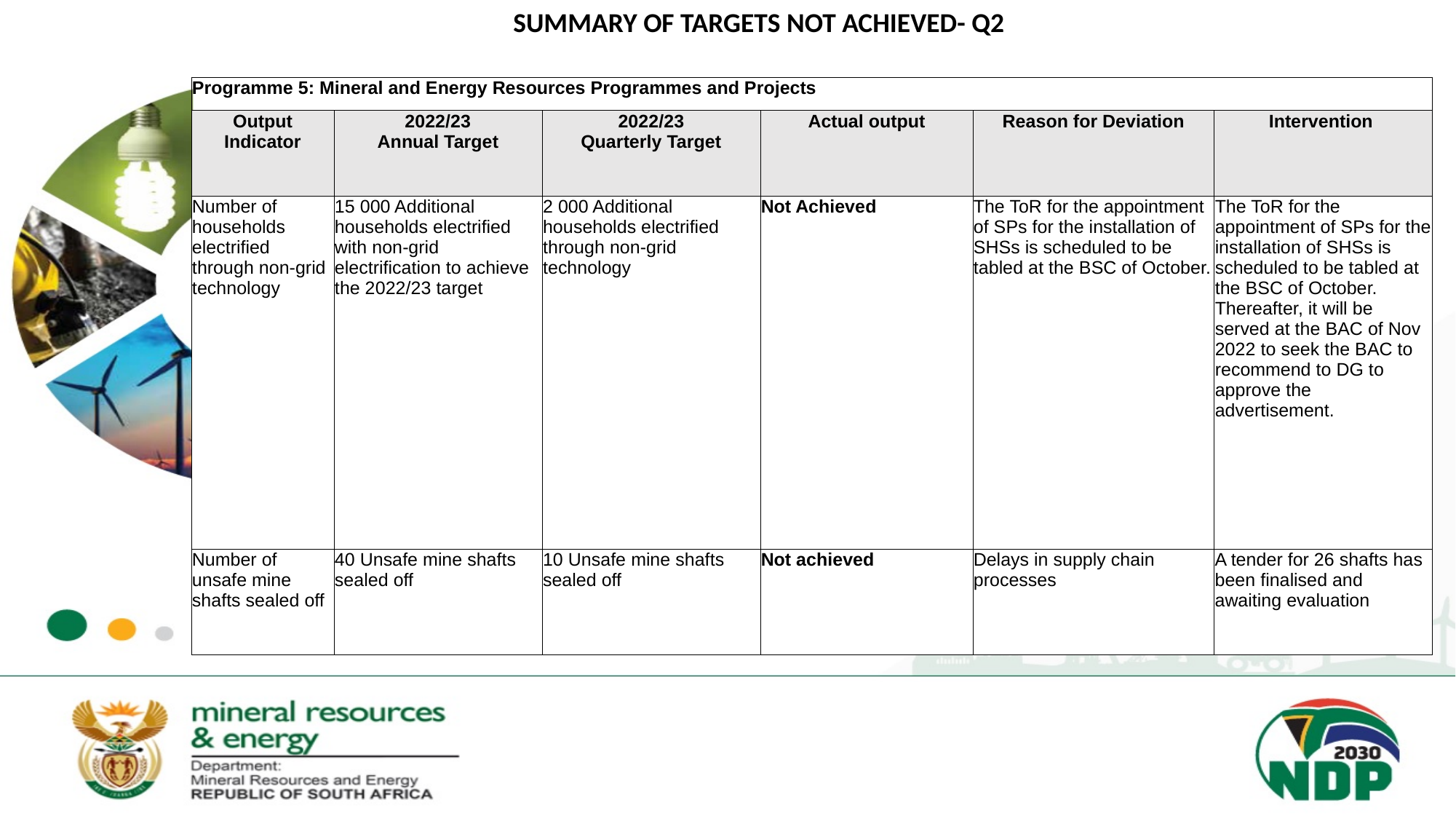

SUMMARY OF TARGETS NOT ACHIEVED- Q2
| Programme 5: Mineral and Energy Resources Programmes and Projects |  |  |  |  |  |
| --- | --- | --- | --- | --- | --- |
| Output Indicator | 2022/23 Annual Target | 2022/23 Quarterly Target | Actual output | Reason for Deviation | Intervention |
| Number of households electrified through non-grid technology | 15 000 Additional households electrified with non-grid electrification to achieve the 2022/23 target | 2 000 Additional households electrified through non-grid technology | Not Achieved | The ToR for the appointment of SPs for the installation of SHSs is scheduled to be tabled at the BSC of October. | The ToR for the appointment of SPs for the installation of SHSs is scheduled to be tabled at the BSC of October. Thereafter, it will be served at the BAC of Nov 2022 to seek the BAC to recommend to DG to approve the advertisement. |
| Number of unsafe mine shafts sealed off | 40 Unsafe mine shafts sealed off | 10 Unsafe mine shafts sealed off | Not achieved | Delays in supply chain processes | A tender for 26 shafts has been finalised and awaiting evaluation |